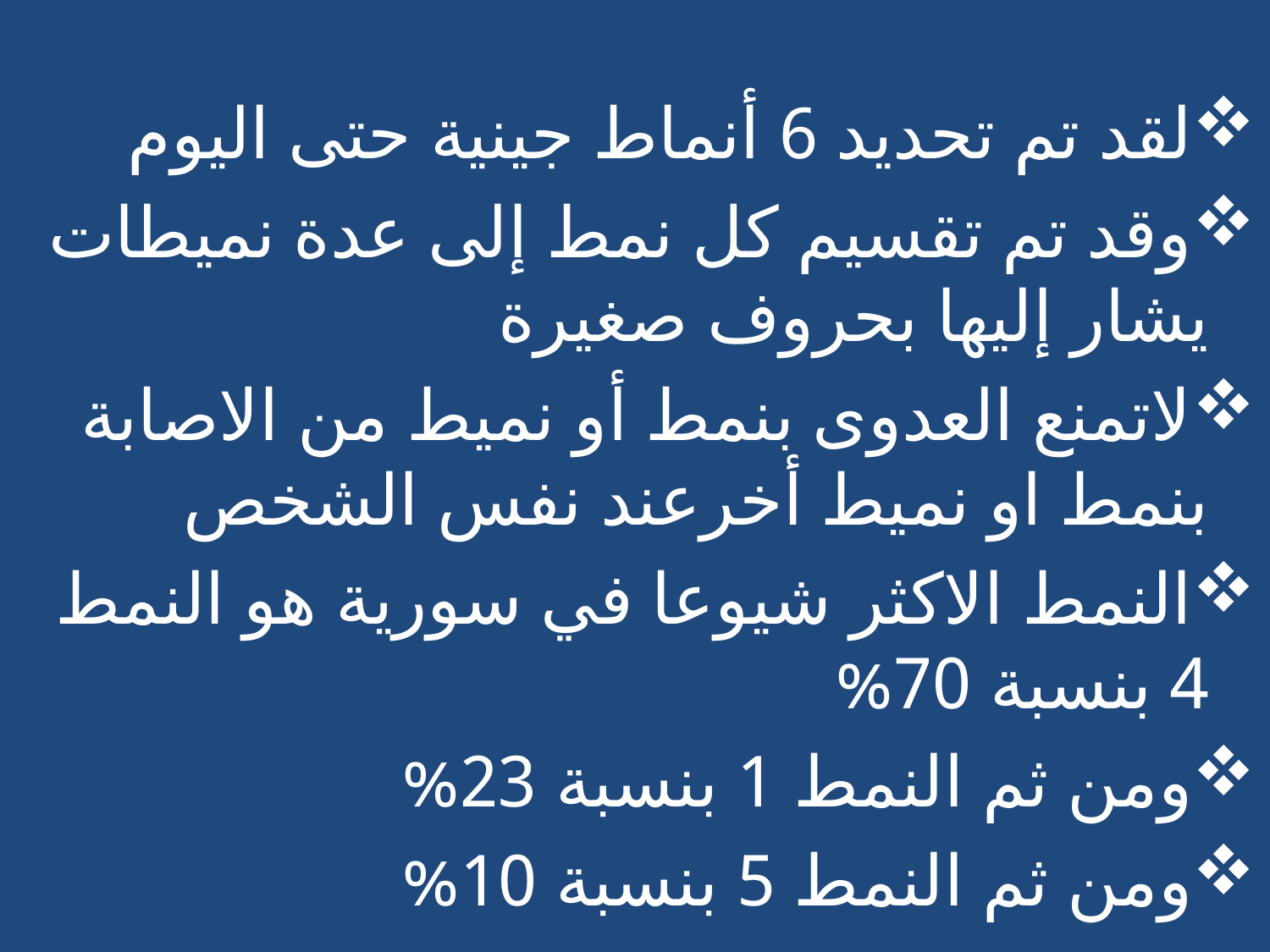

لقد تم تحديد 6 أنماط جينية حتى اليوم
وقد تم تقسيم كل نمط إلى عدة نميطات يشار إليها بحروف صغيرة
لاتمنع العدوى بنمط أو نميط من الاصابة بنمط او نميط أخرعند نفس الشخص
النمط الاكثر شيوعا في سورية هو النمط 4 بنسبة 70%
ومن ثم النمط 1 بنسبة 23%
ومن ثم النمط 5 بنسبة 10%
#